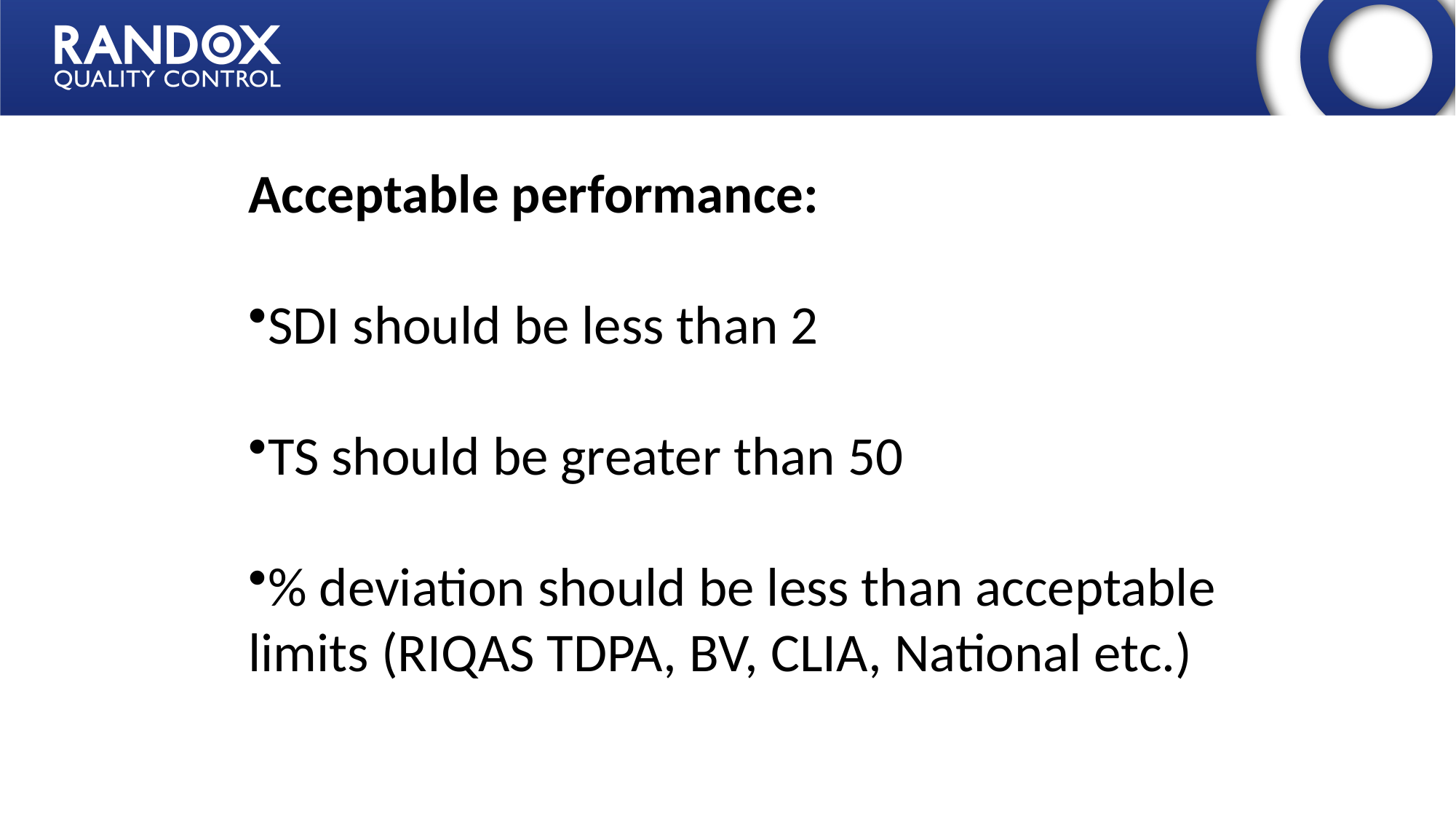

Acceptable performance:

SDI should be less than 2

TS should be greater than 50

% deviation should be less than acceptable limits (RIQAS TDPA, BV, CLIA, National etc.)